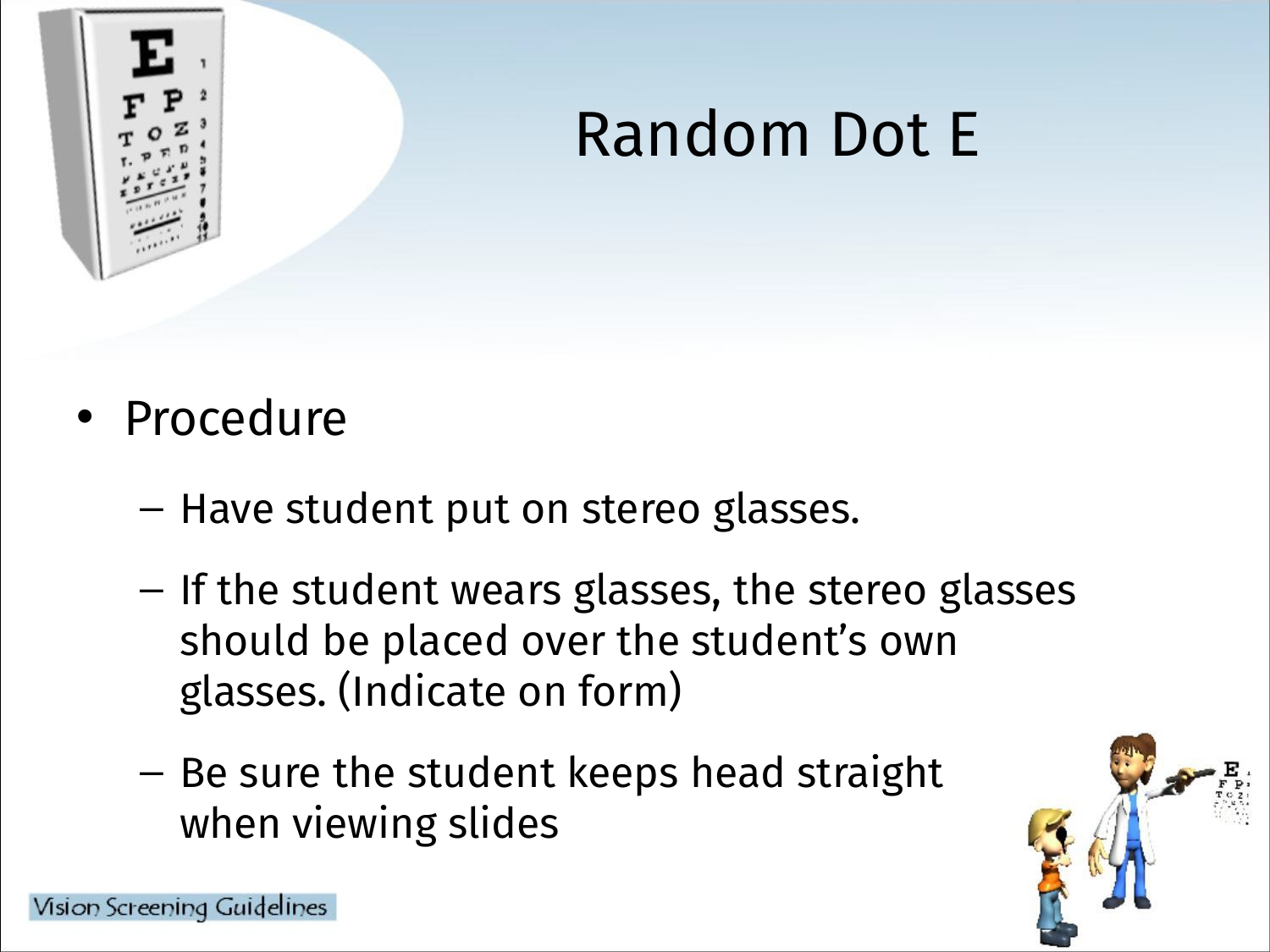

# Random Dot E
Procedure
Have student put on stereo glasses.
If the student wears glasses, the stereo glasses
should be placed over the student’s own glasses. (Indicate on form)
Be sure the student keeps head straight when viewing slides